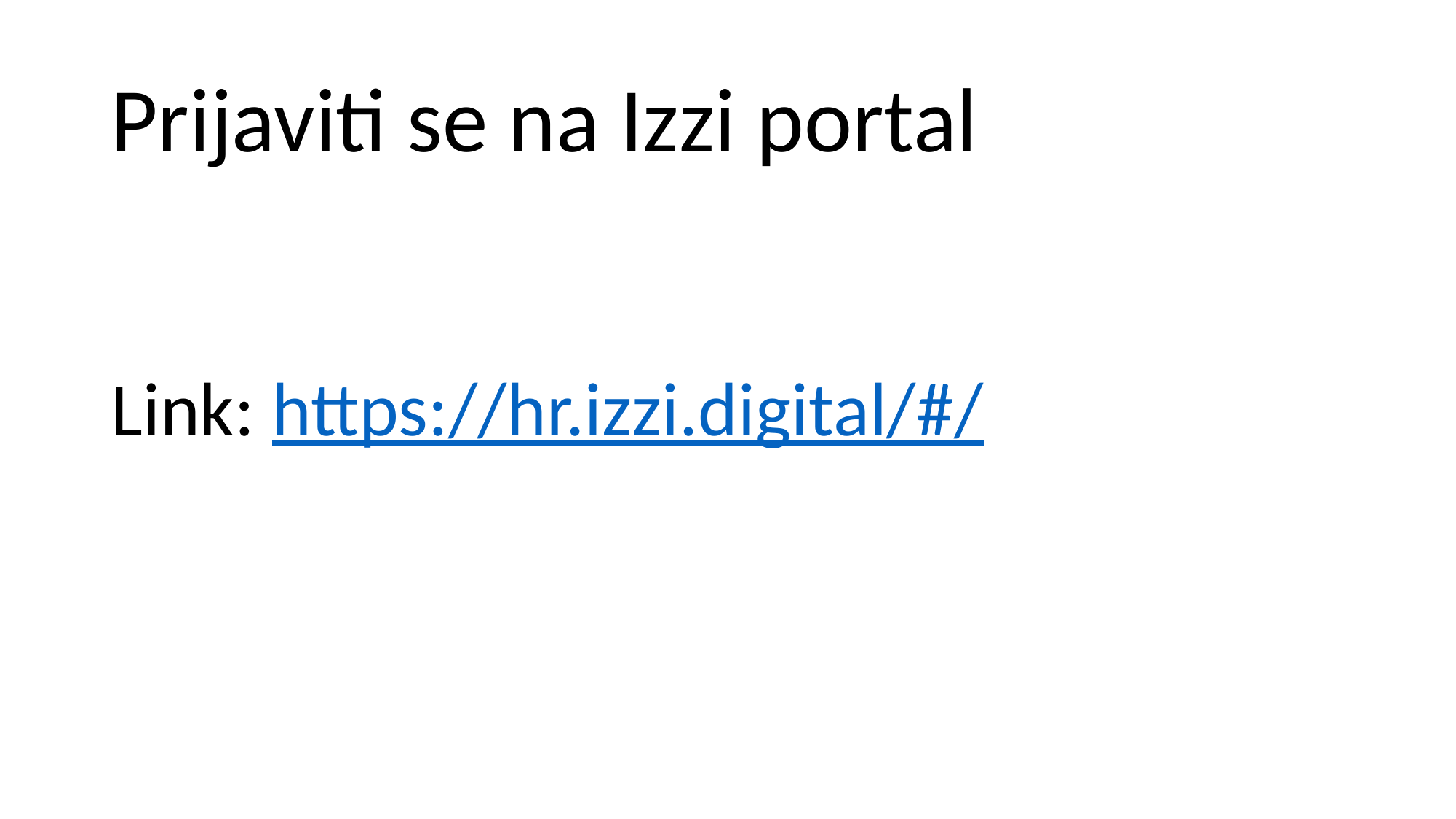

# Prijaviti se na Izzi portal
Link: https://hr.izzi.digital/#/